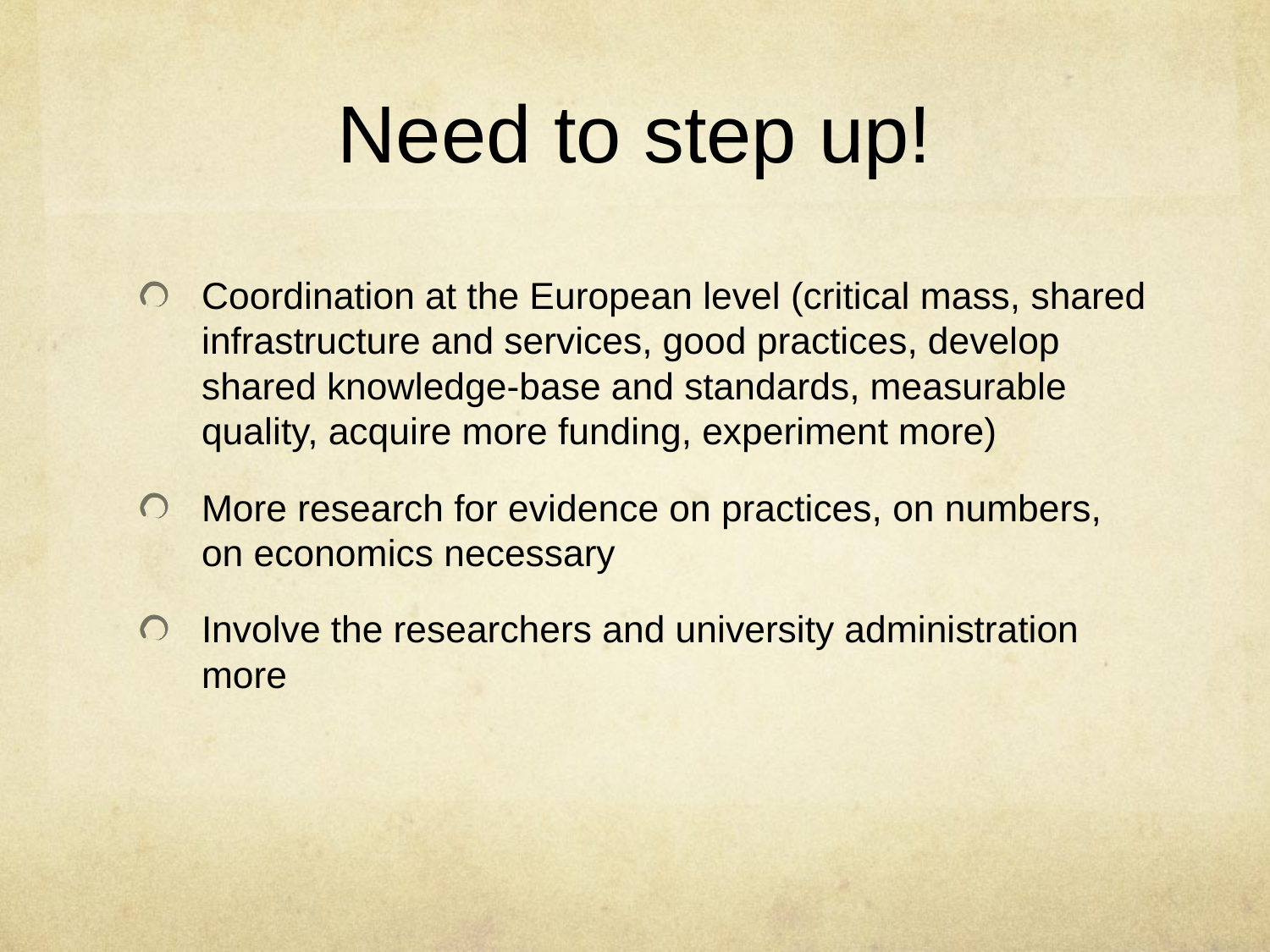

# Need to step up!

Coordination at the European level (critical mass, shared infrastructure and services, good practices, develop shared knowledge-base and standards, measurable quality, acquire more funding, experiment more)
More research for evidence on practices, on numbers, on economics necessary
Involve the researchers and university administration more